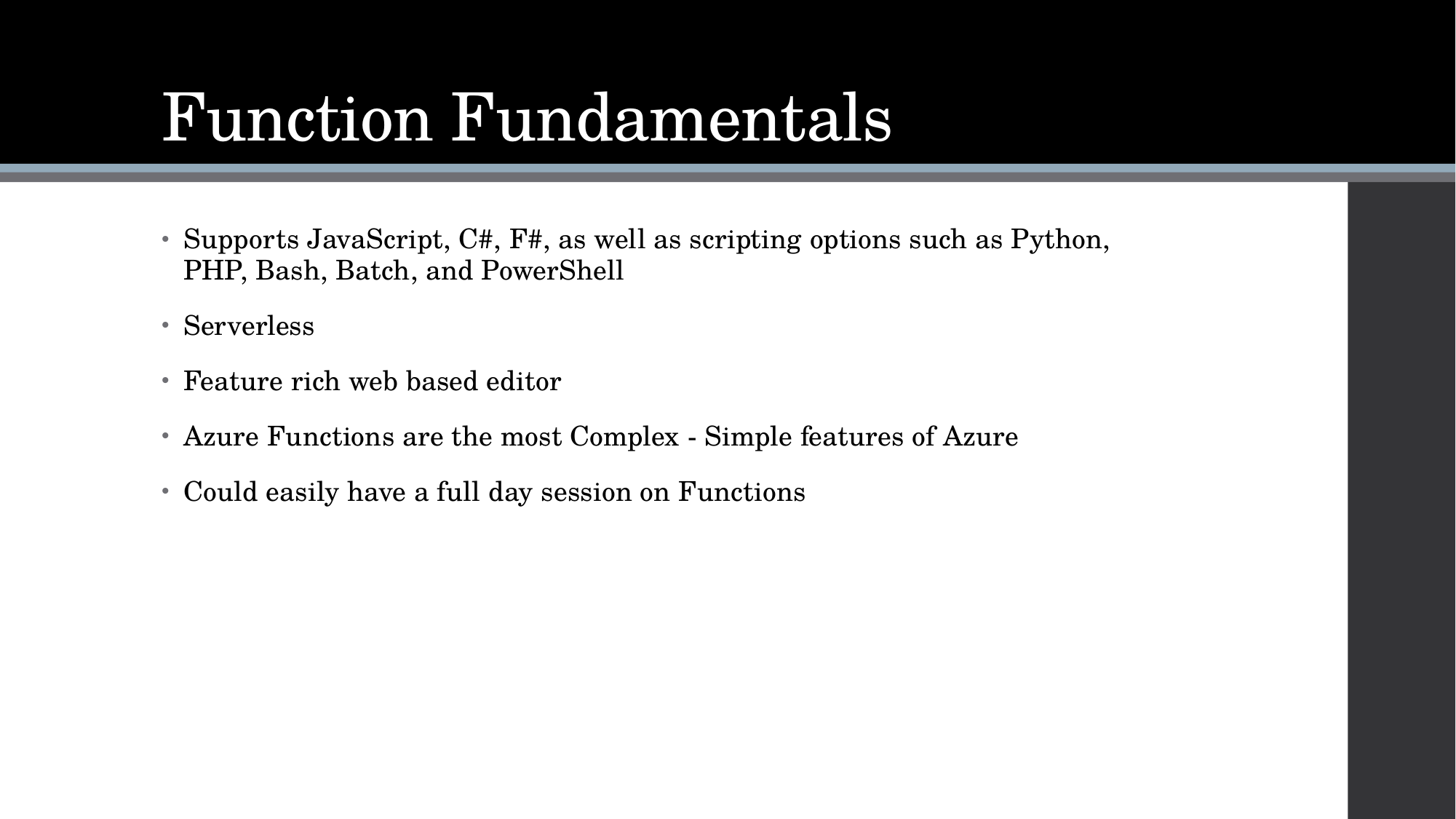

# Function Fundamentals
Supports JavaScript, C#, F#, as well as scripting options such as Python, PHP, Bash, Batch, and PowerShell
Serverless
Feature rich web based editor
Azure Functions are the most Complex - Simple features of Azure
Could easily have a full day session on Functions